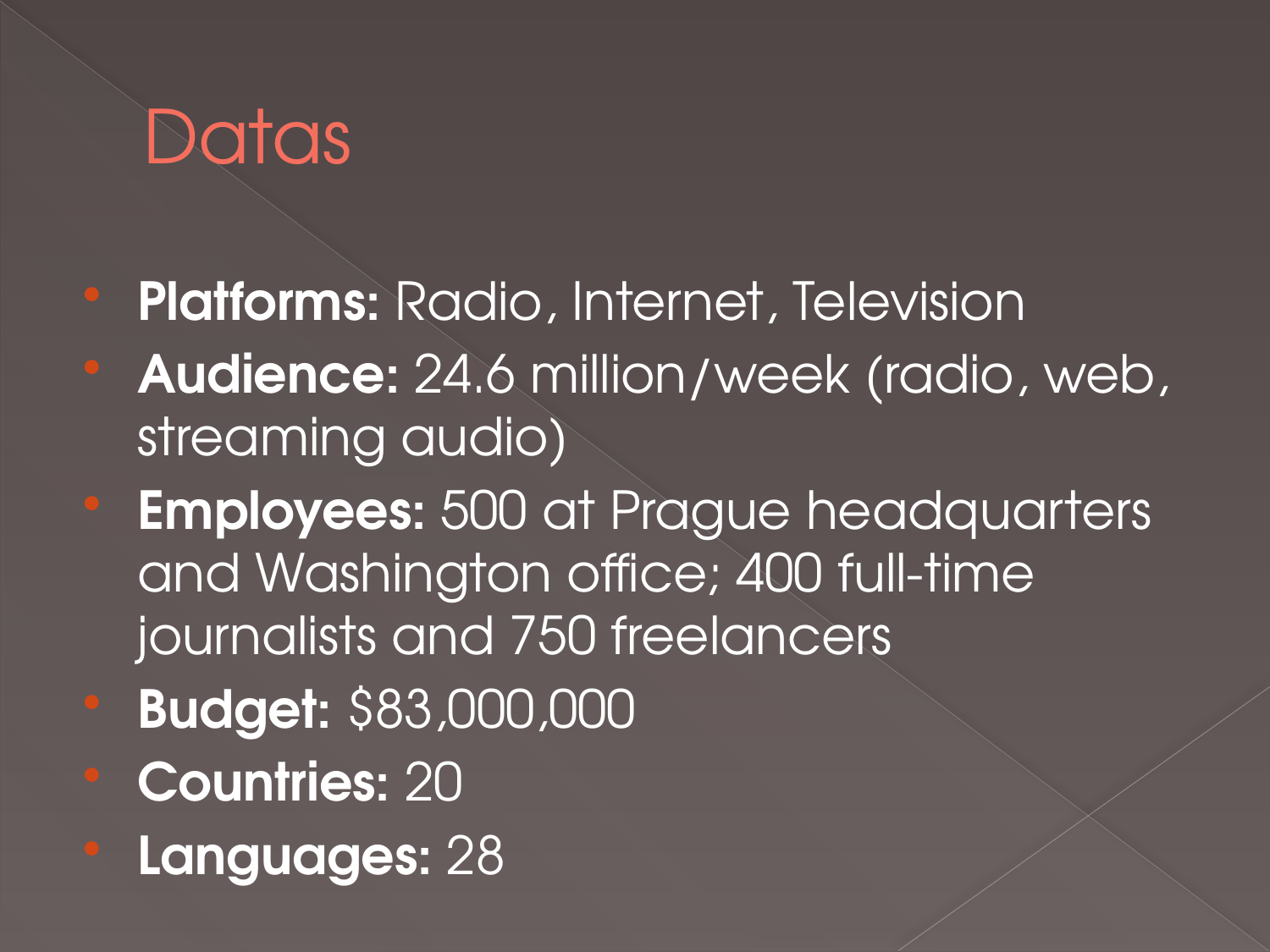

# Datas
Platforms: Radio, Internet, Television
Audience: 24.6 million/week (radio, web, streaming audio)
Employees: 500 at Prague headquarters and Washington office; 400 full-time journalists and 750 freelancers
Budget: $83,000,000
Countries: 20
Languages: 28